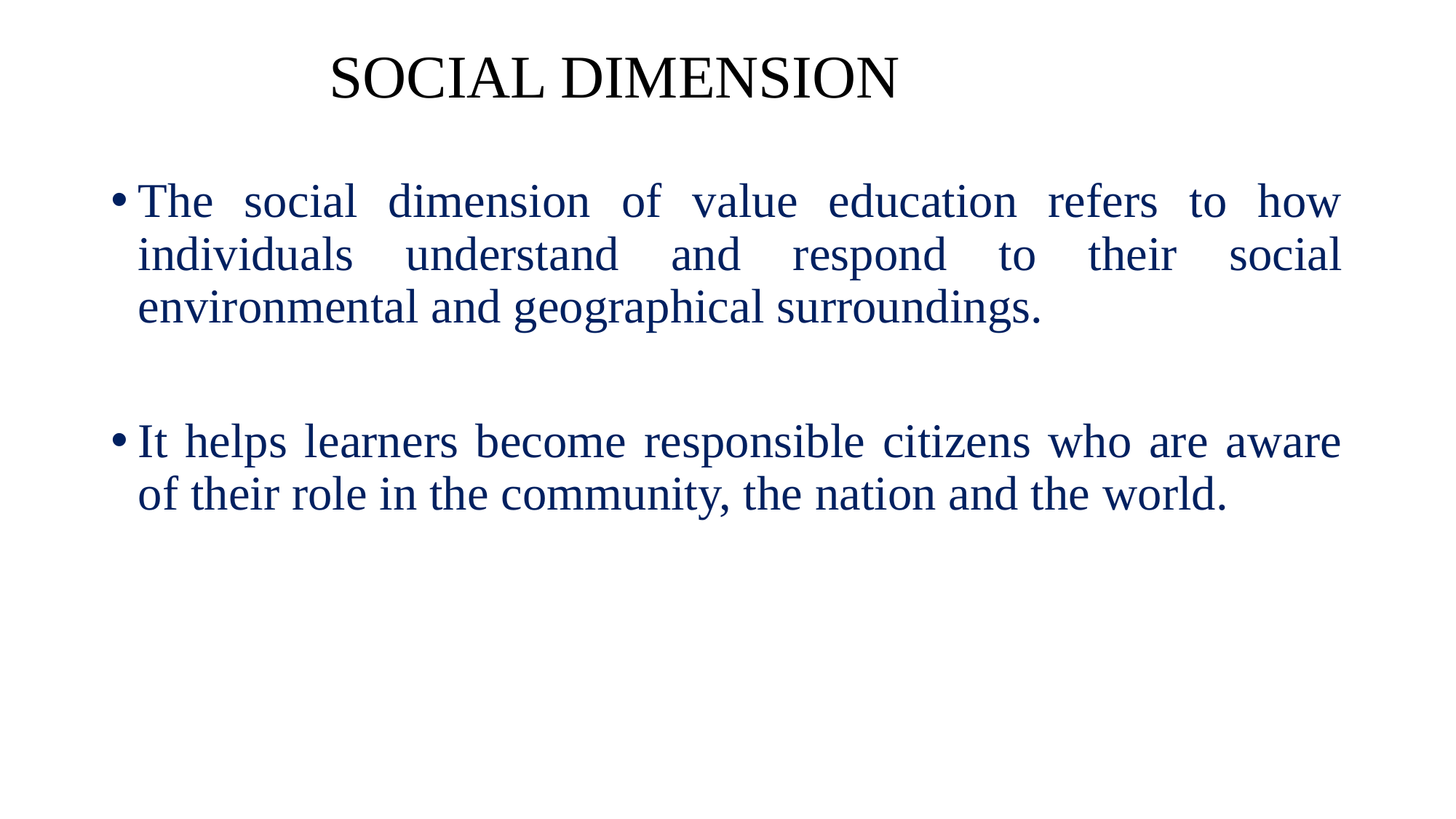

# SOCIAL DIMENSION
The social dimension of value education refers to how individuals understand and respond to their social environmental and geographical surroundings.

It helps learners become responsible citizens who are aware of their role in the community, the nation and the world.